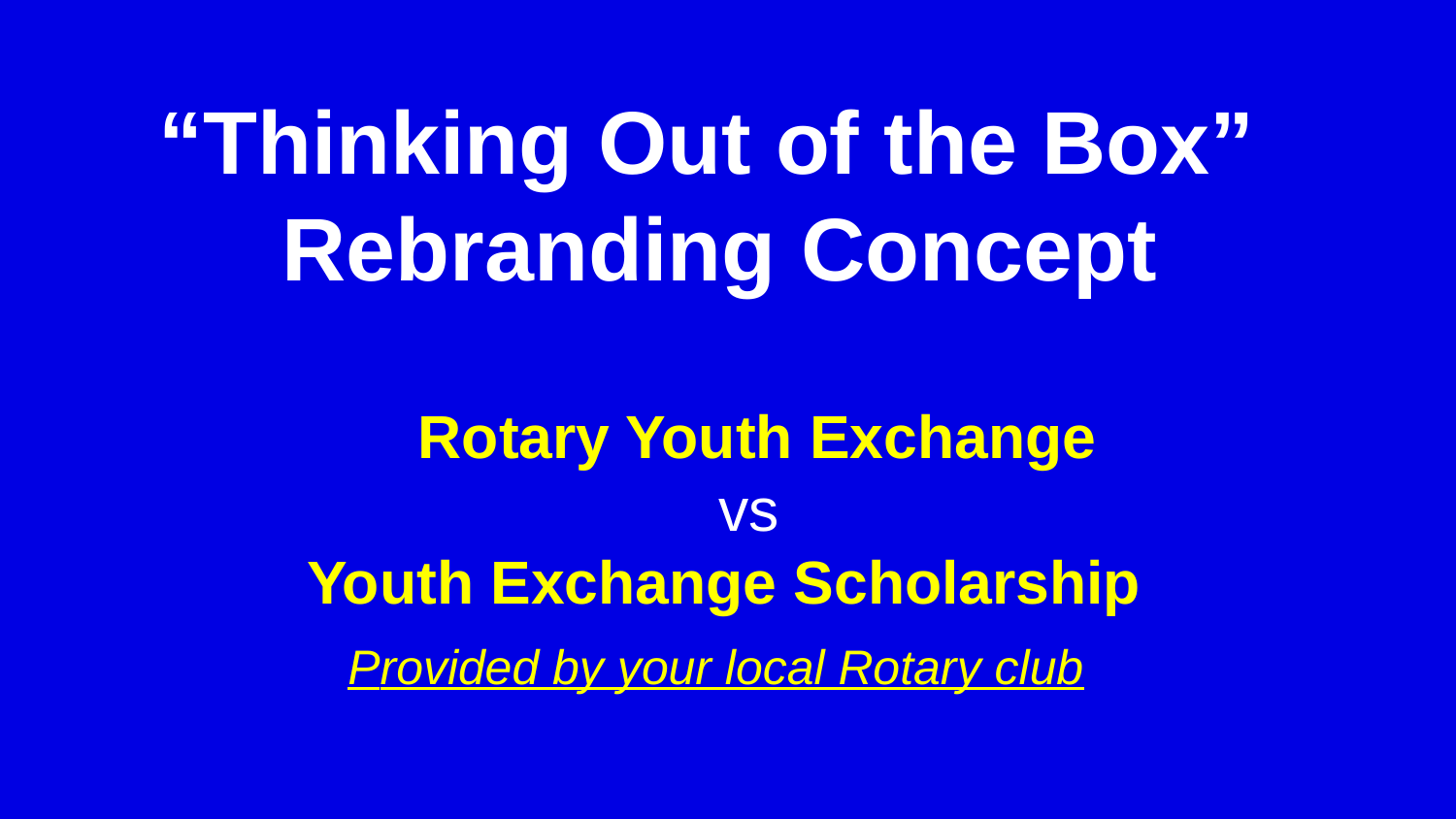

# “Thinking Out of the Box” Rebranding Concept
     Rotary Youth Exchange
    vs
 Youth Exchange Scholarship

Provided by your local Rotary club